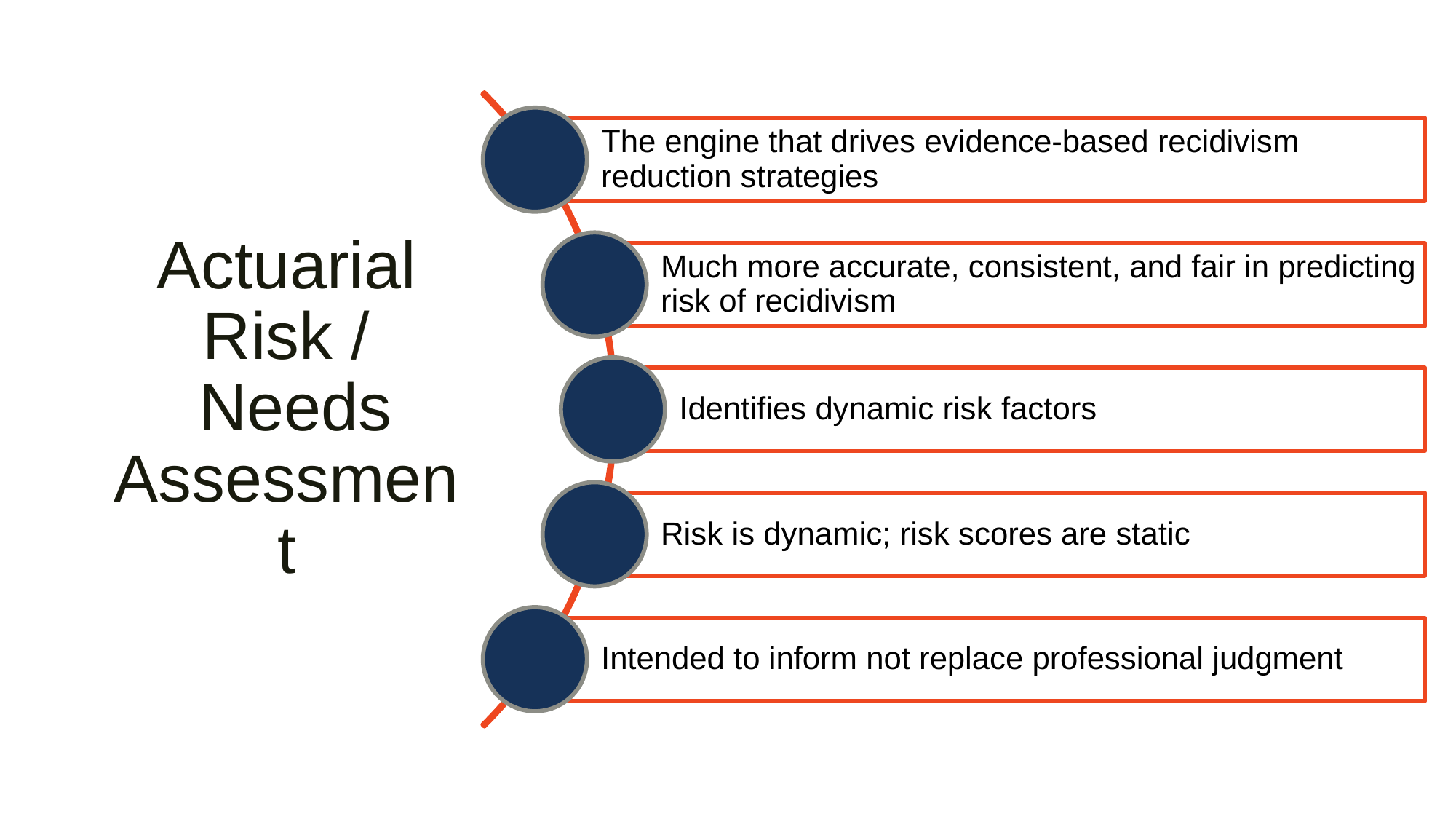

# Actuarial Risk / Needs Assessment
The engine that drives evidence-based recidivism reduction strategies
Much more accurate, consistent, and fair in predicting risk of recidivism
Identifies dynamic risk factors
Risk is dynamic; risk scores are static
Intended to inform not replace professional judgment